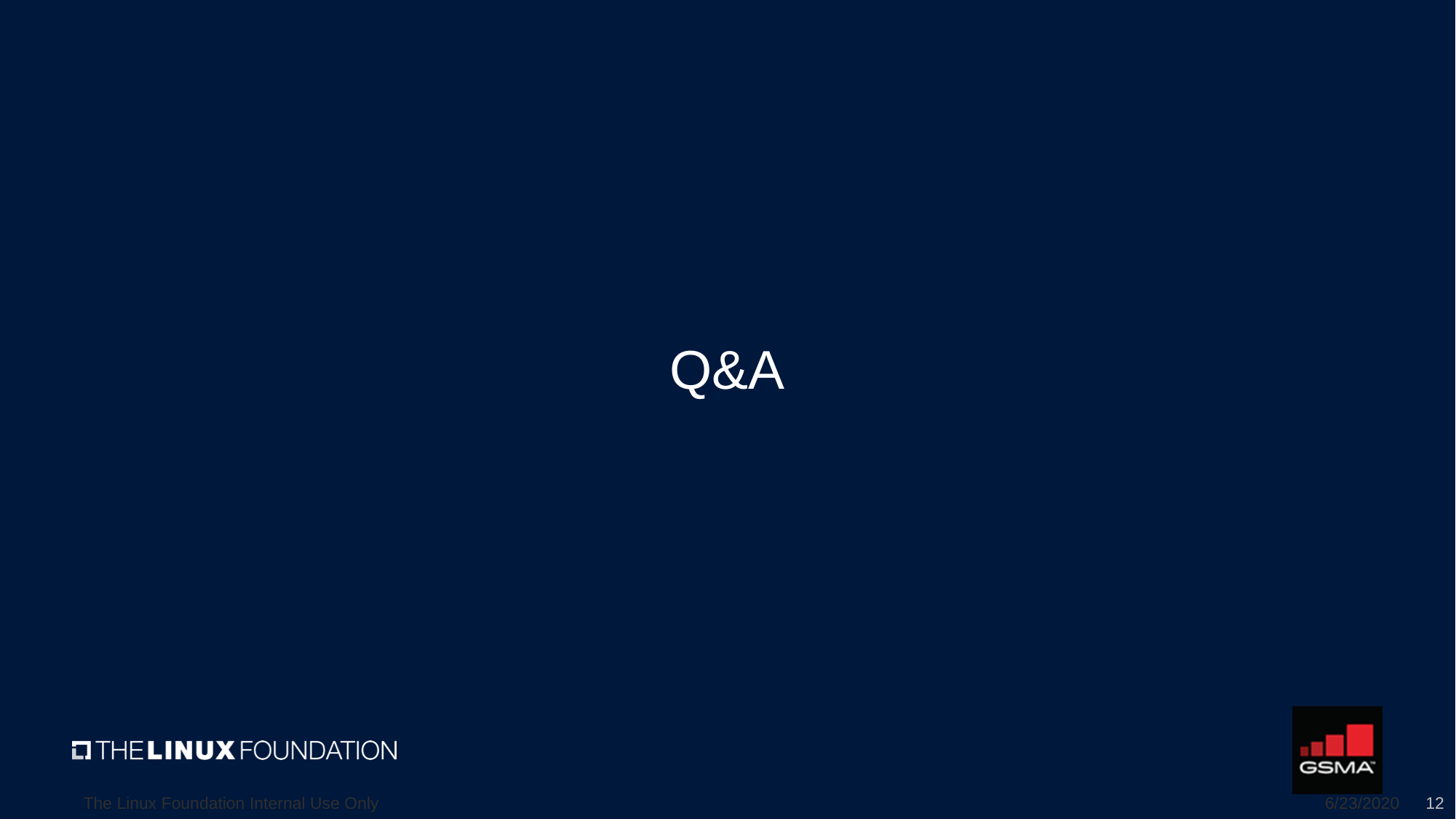

# Q&A
The Linux Foundation Internal Use Only
6/23/2020
12